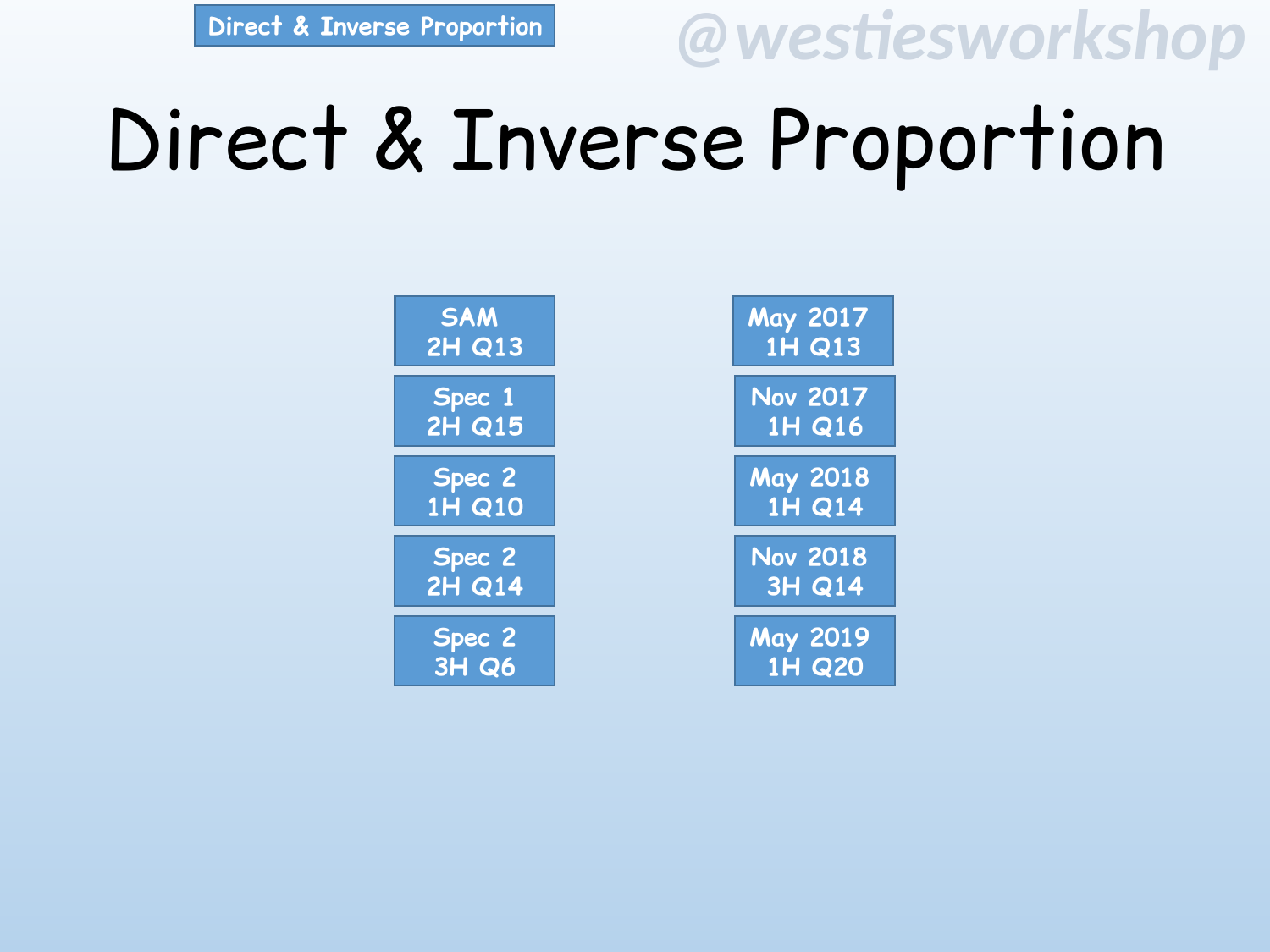

Direct & Inverse Proportion
# Direct & Inverse Proportion
SAM
2H Q13
May 2017
1H Q13
Nov 2017
1H Q16
Spec 1
2H Q15
Spec 2
1H Q10
May 2018
1H Q14
Spec 2
2H Q14
Nov 2018
3H Q14
Spec 2
3H Q6
May 2019
1H Q20